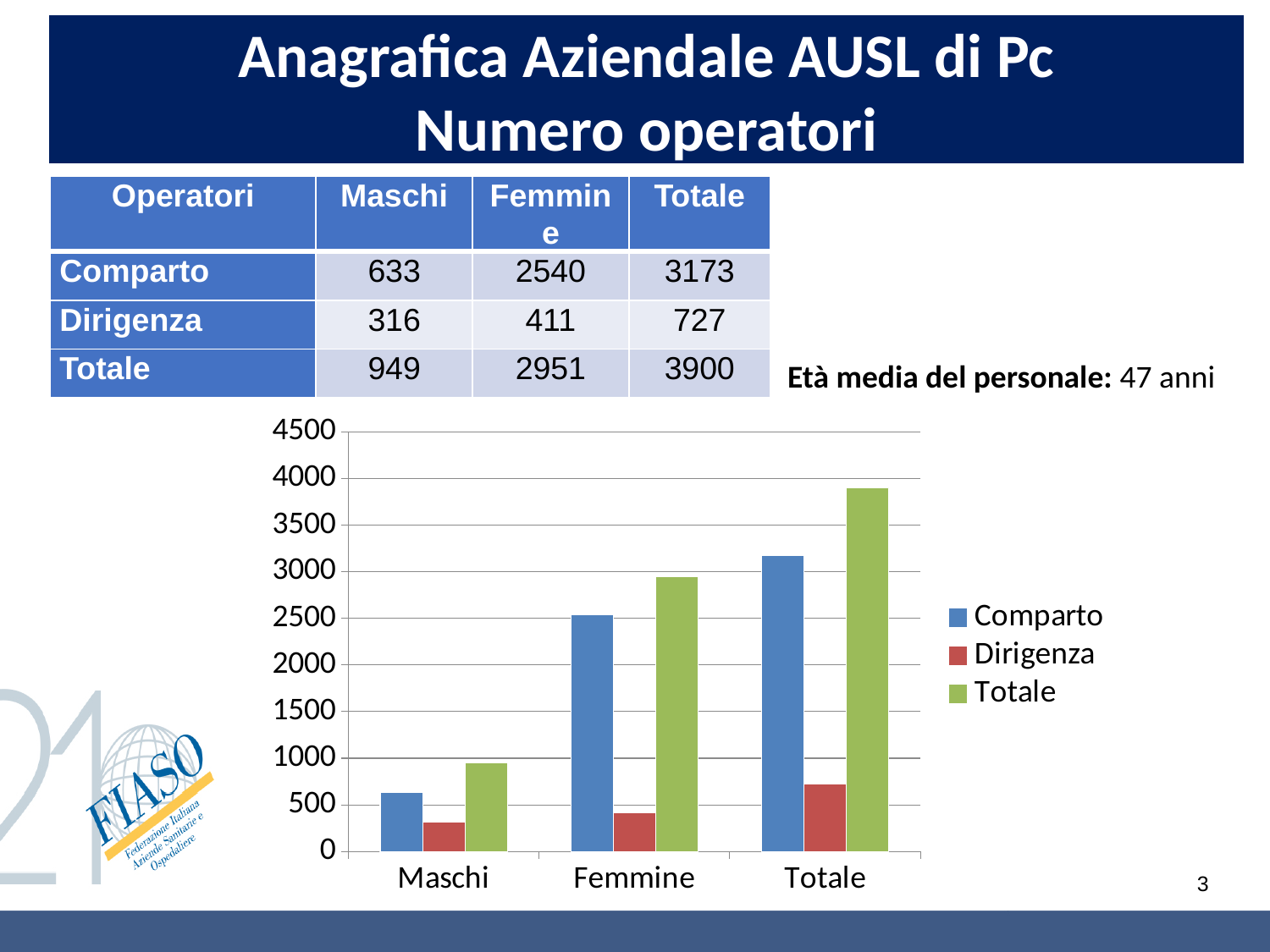

Anagrafica Aziendale AUSL di Pc
Numero operatori
| Operatori | Maschi | Femmine | Totale |
| --- | --- | --- | --- |
| Comparto | 633 | 2540 | 3173 |
| Dirigenza | 316 | 411 | 727 |
| Totale | 949 | 2951 | 3900 |
Età media del personale: 47 anni

### Chart

| Category | Comparto | Dirigenza | Totale |
|---|---|---|---|
| Maschi | 633.0 | 316.0 | 949.0 |
| Femmine | 2540.0 | 411.0 | 2951.0 |
| Totale | 3173.0 | 727.0 | 3900.0 |
3